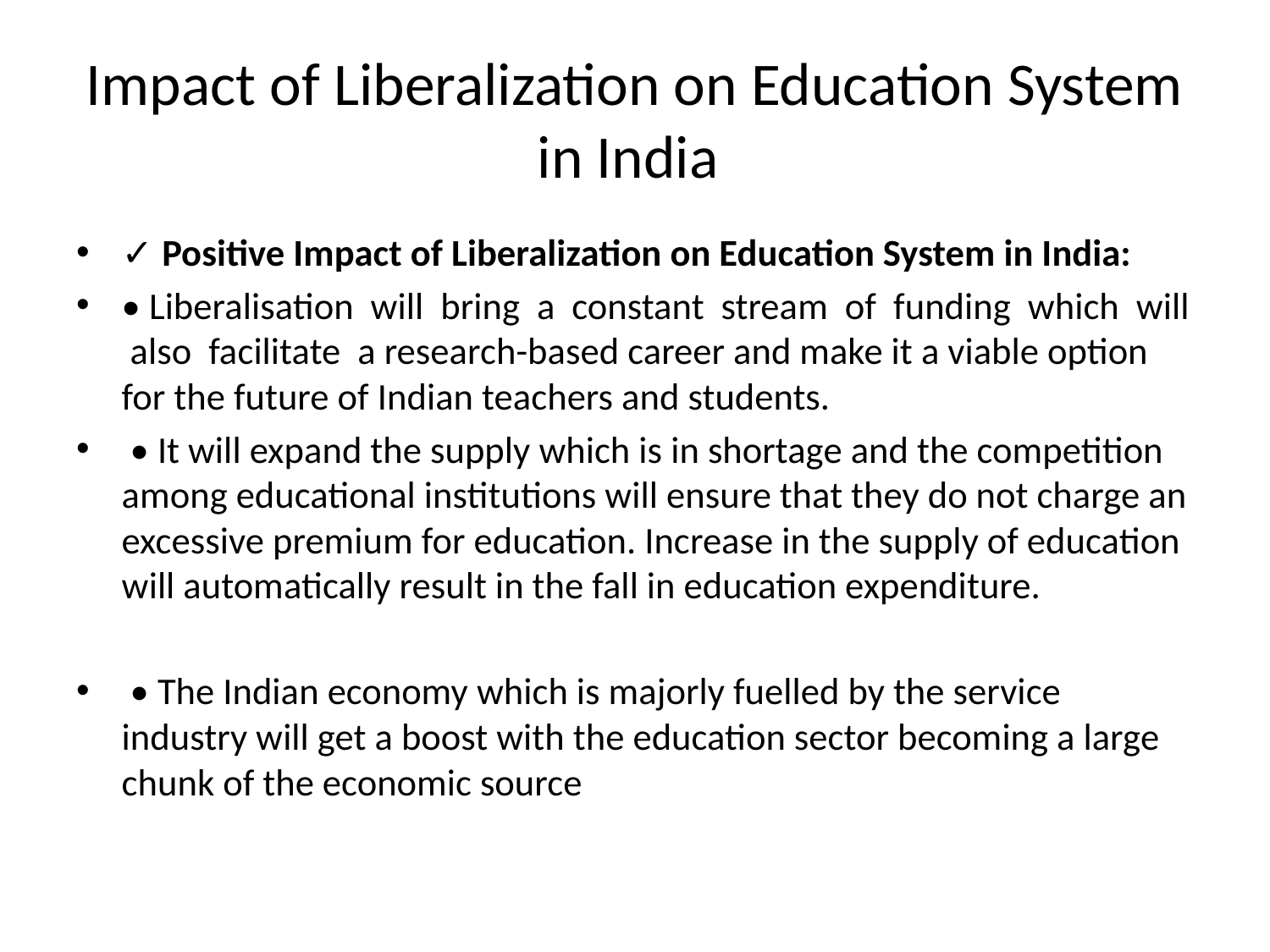

# Impact of Liberalization on Education System in India
✓ Positive Impact of Liberalization on Education System in India:
• Liberalisation  will  bring  a  constant  stream  of  funding  which  will  also  facilitate  a research-based career and make it a viable option for the future of Indian teachers and students.
 • It will expand the supply which is in shortage and the competition among educational institutions will ensure that they do not charge an excessive premium for education. Increase in the supply of education will automatically result in the fall in education expenditure.

 • The Indian economy which is majorly fuelled by the service industry will get a boost with the education sector becoming a large chunk of the economic source